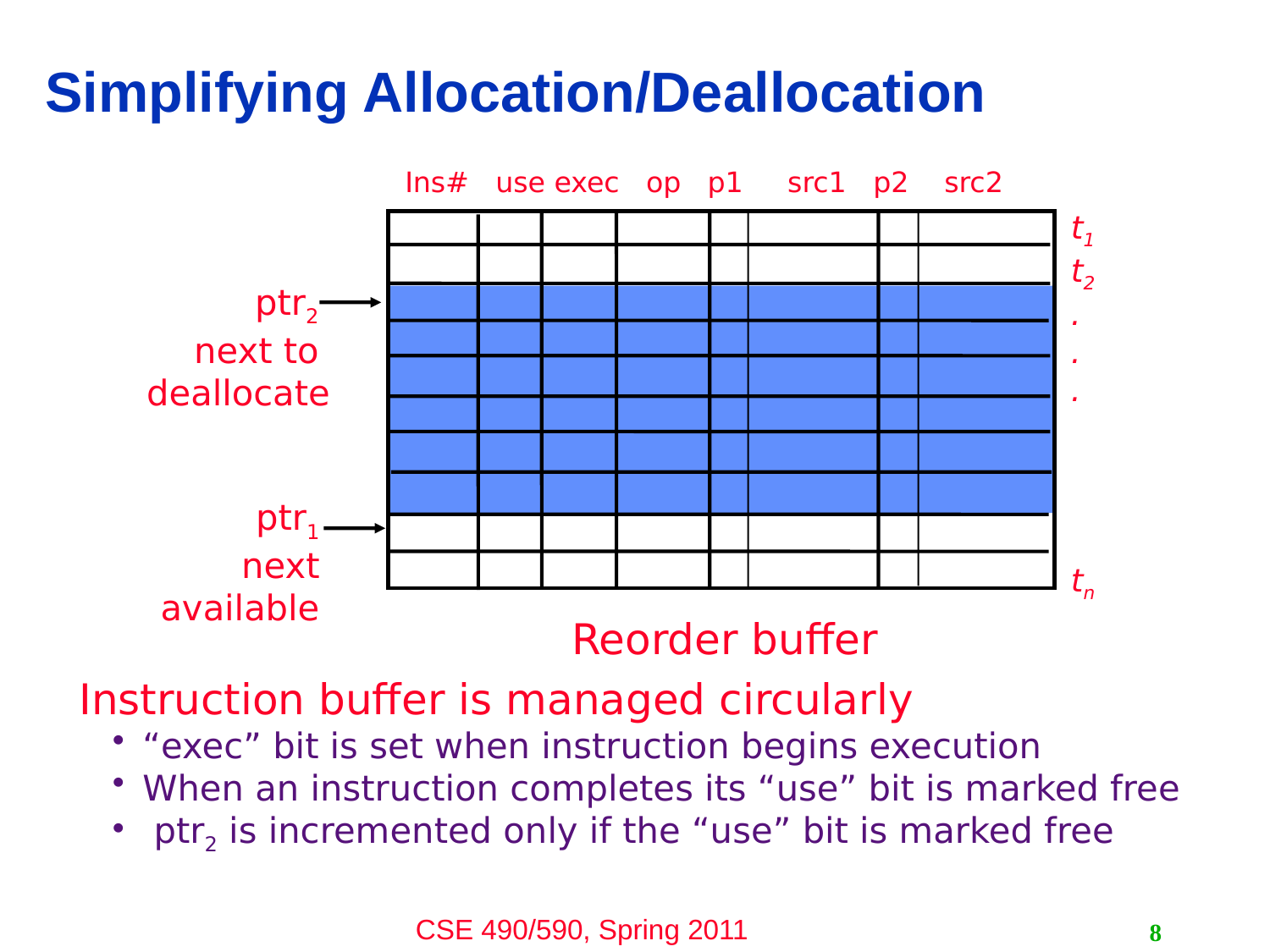

# Simplifying Allocation/Deallocation
Ins#   use exec   op   p1     src1   p2    src2

ptr2
next to
deallocate

	ptr1
next
available

t1
t2
.
.
.

tn

Reorder buffer
Instruction buffer is managed circularly
“exec” bit is set when instruction begins execution
When an instruction completes its “use” bit is marked free
 ptr2 is incremented only if the “use” bit is marked free
8